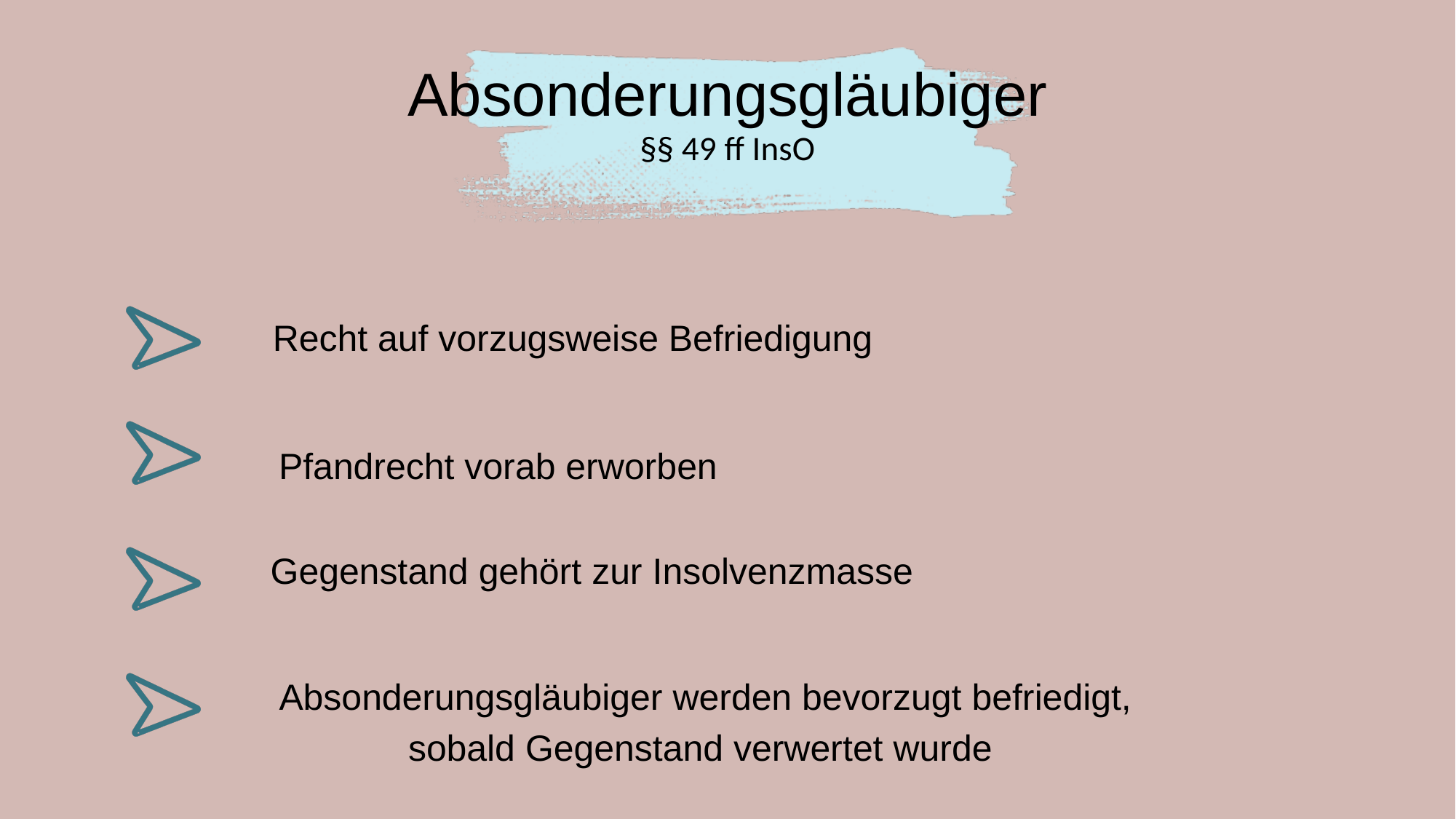

Absonderungsgläubiger

§§ 49 ff InsO

Recht auf vorzugsweise Befriedigung

Pfandrecht vorab erworben
Gegenstand gehört zur Insolvenzmasse

Absonderungsgläubiger werden bevorzugt befriedigt, sobald Gegenstand verwertet wurde